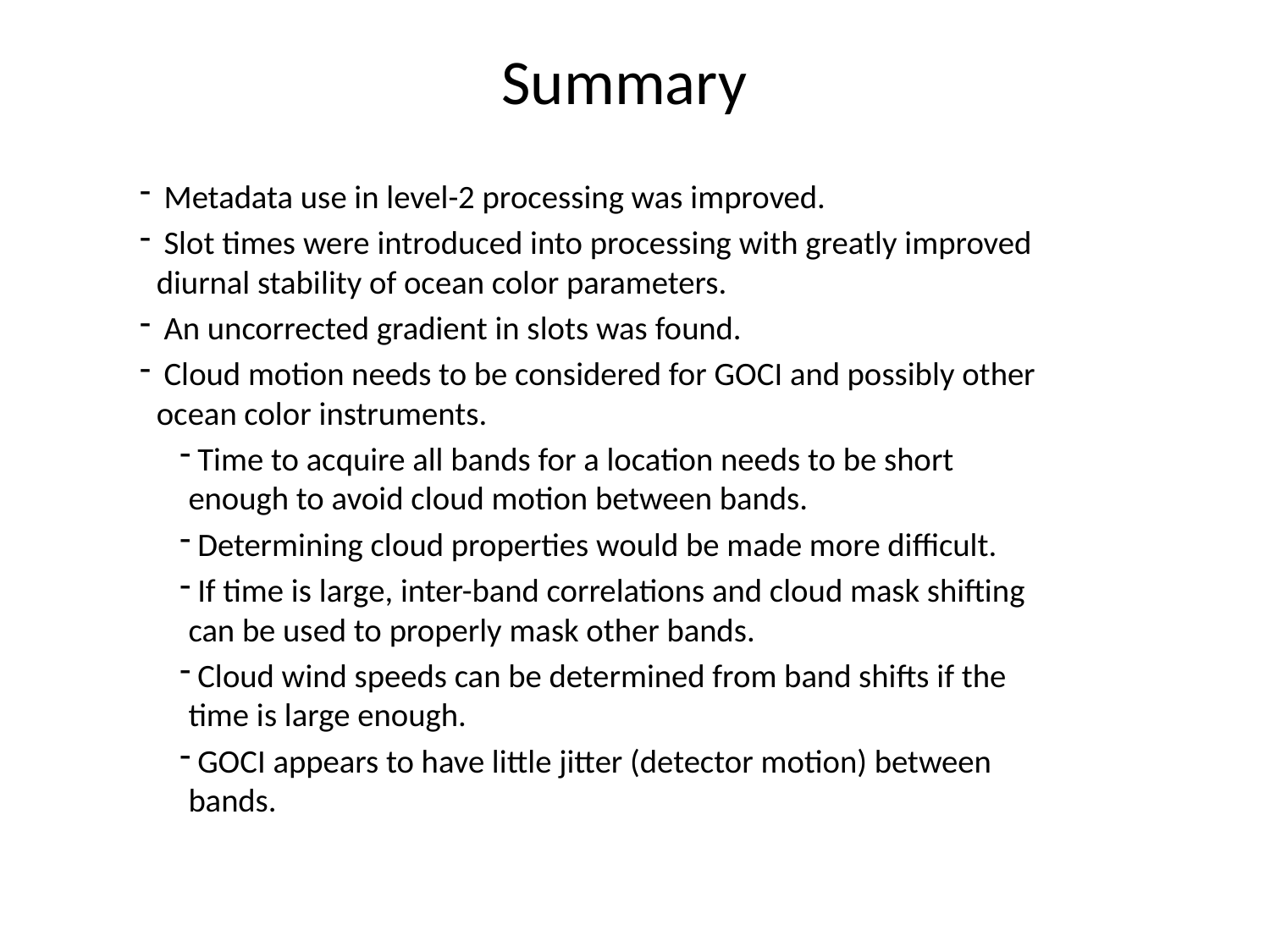

# Summary
 Metadata use in level-2 processing was improved.
 Slot times were introduced into processing with greatly improved diurnal stability of ocean color parameters.
 An uncorrected gradient in slots was found.
 Cloud motion needs to be considered for GOCI and possibly other ocean color instruments.
 Time to acquire all bands for a location needs to be short enough to avoid cloud motion between bands.
 Determining cloud properties would be made more difficult.
 If time is large, inter-band correlations and cloud mask shifting can be used to properly mask other bands.
 Cloud wind speeds can be determined from band shifts if the time is large enough.
 GOCI appears to have little jitter (detector motion) between bands.